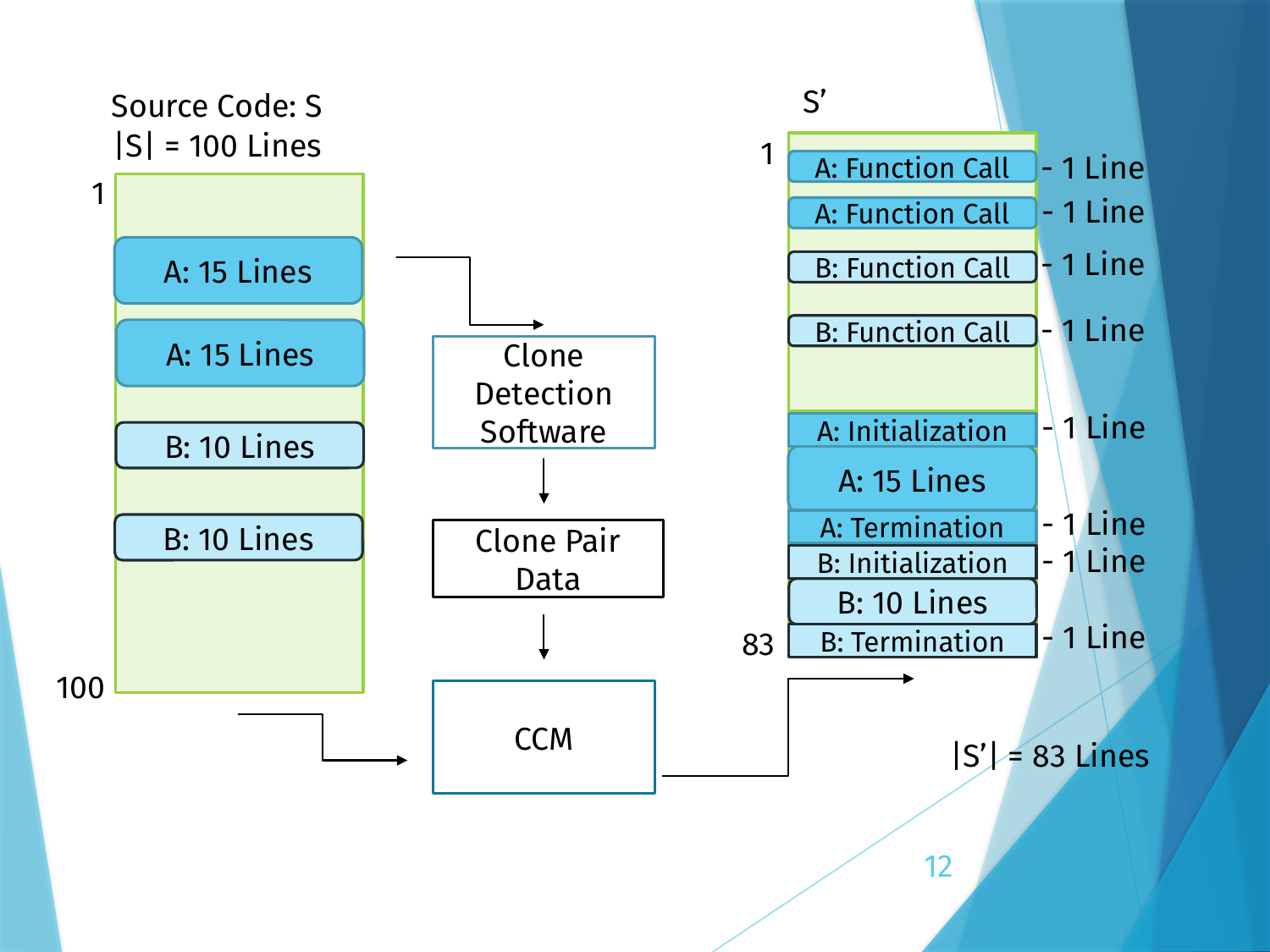

S’
Source Code: S
|S| = 100 Lines
1

- 1 Line
A: Function Call
1

- 1 Line
A: Function Call
- 1 Line
A: 15 Lines
B: Function Call
- 1 Line
B: Function Call
A: 15 Lines
Clone Detection
Software
- 1 Line

A: Initialization
B: 10 Lines
A: 15 Lines
- 1 Line
A: Termination
B: 10 Lines
Clone Pair Data
- 1 Line
B: Initialization
B: 10 Lines
- 1 Line
83
B: Termination
100
CCM
|S’| = 83 Lines
12